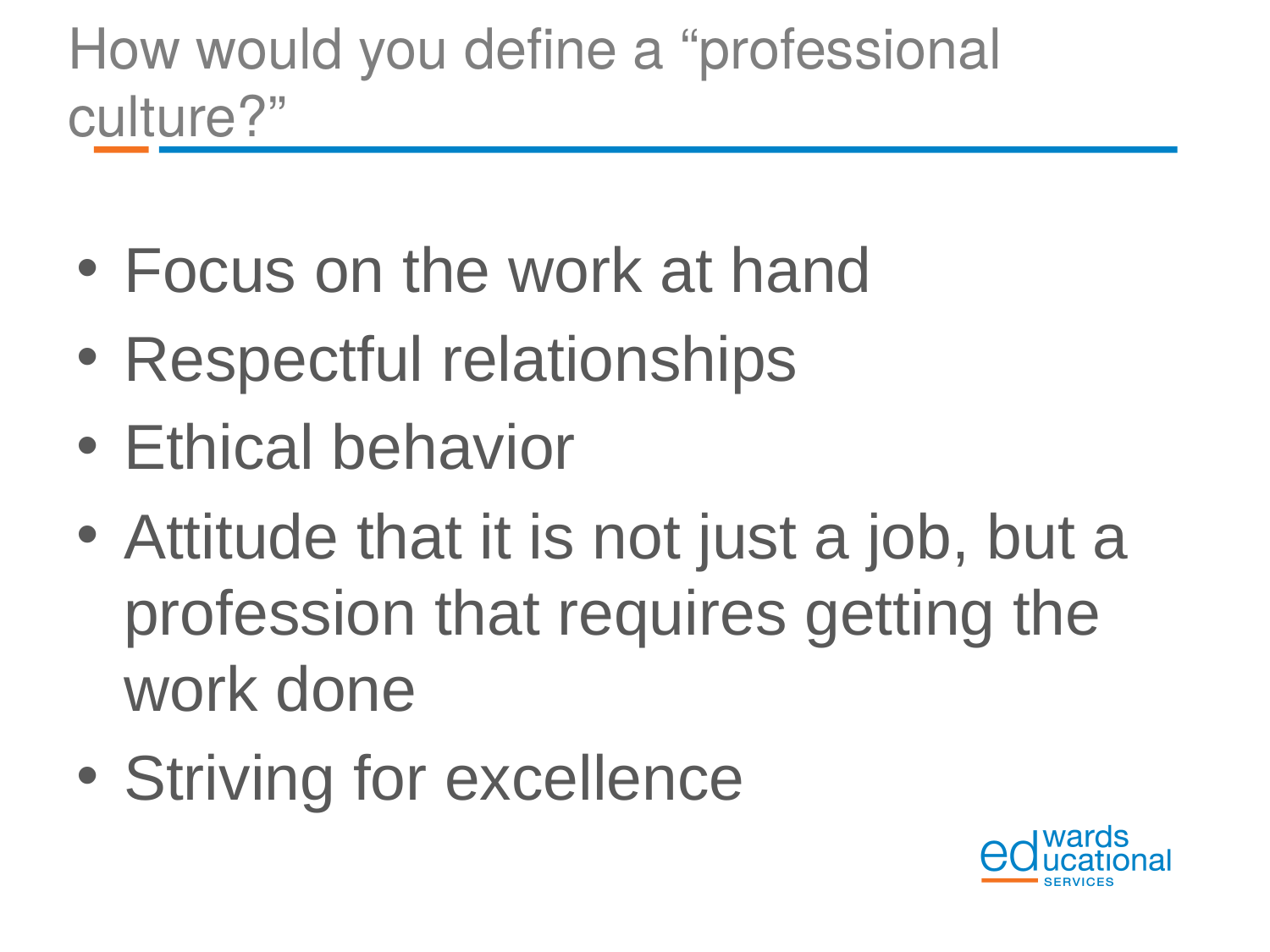

# How would you define a “professional culture?”
Focus on the work at hand
Respectful relationships
Ethical behavior
Attitude that it is not just a job, but a profession that requires getting the work done
Striving for excellence